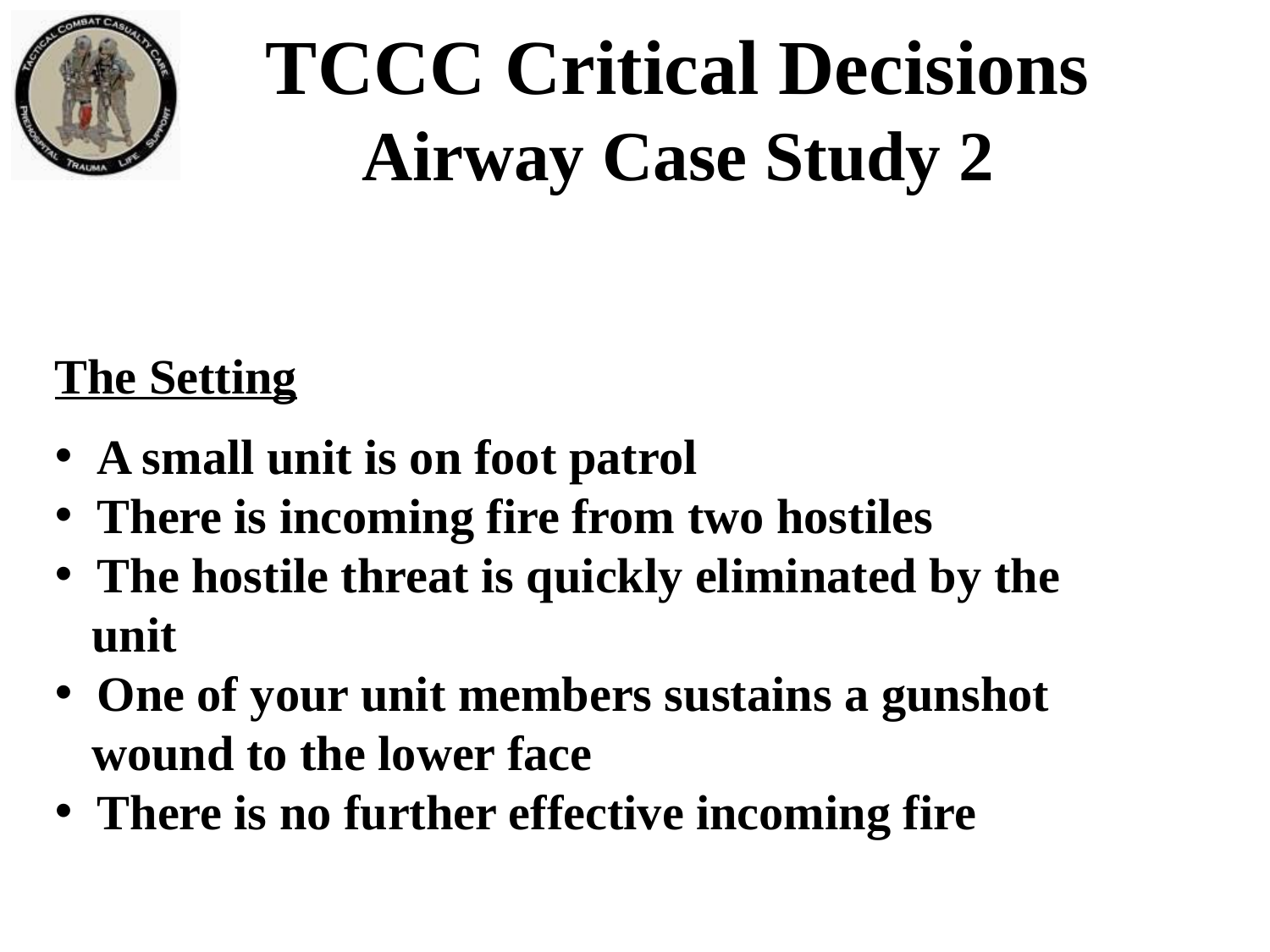

TCCC Critical Decisions
Airway Case Study 2
The Setting

 A small unit is on foot patrol
 There is incoming fire from two hostiles
 The hostile threat is quickly eliminated by the
   unit
 One of your unit members sustains a gunshot
   wound to the lower face
 There is no further effective incoming fire